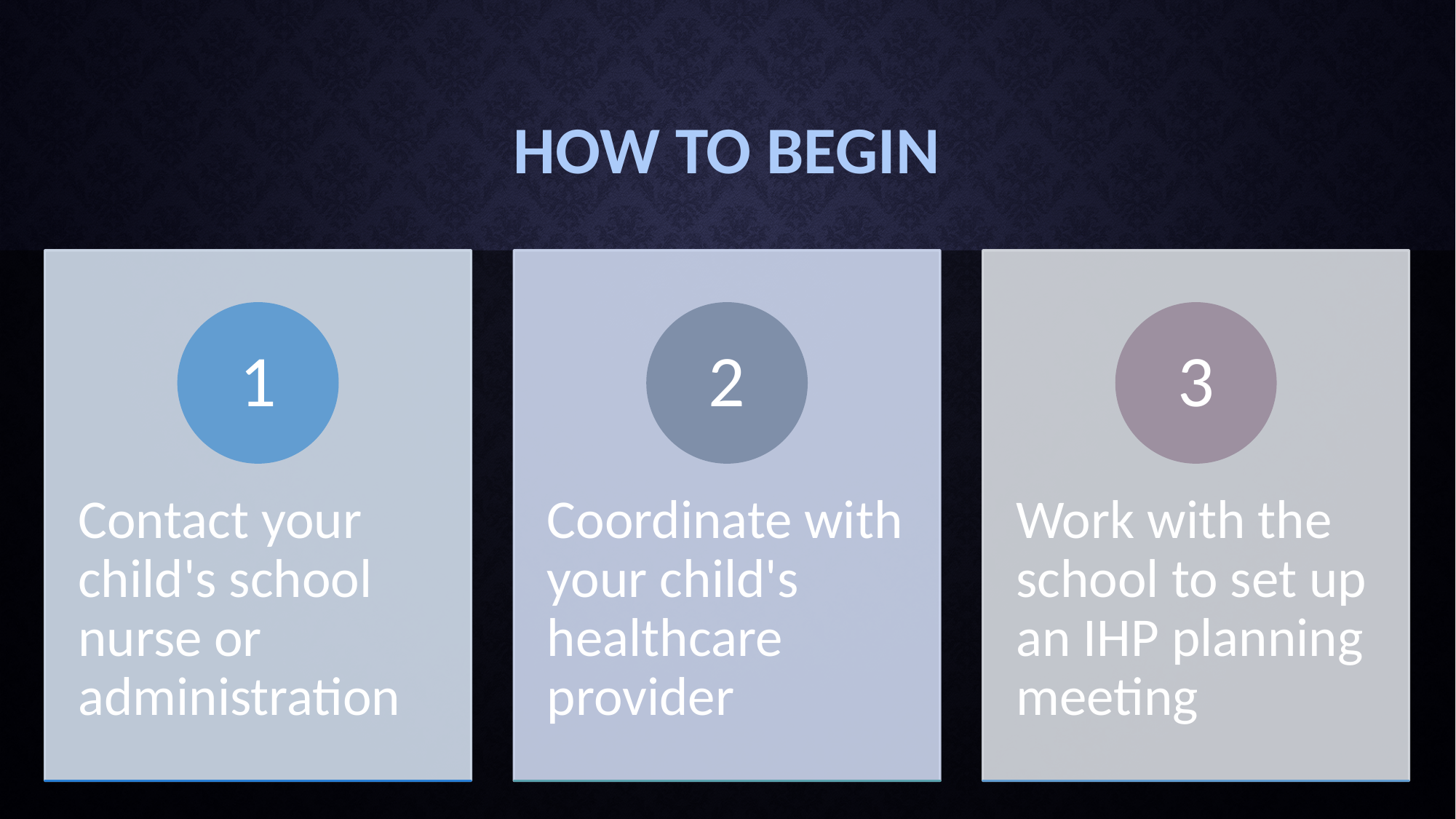

# How to begin

Contact your child's school nurse or administration
1
Coordinate with your child's healthcare provider
2
Work with the school to set up an IHP planning meeting
3